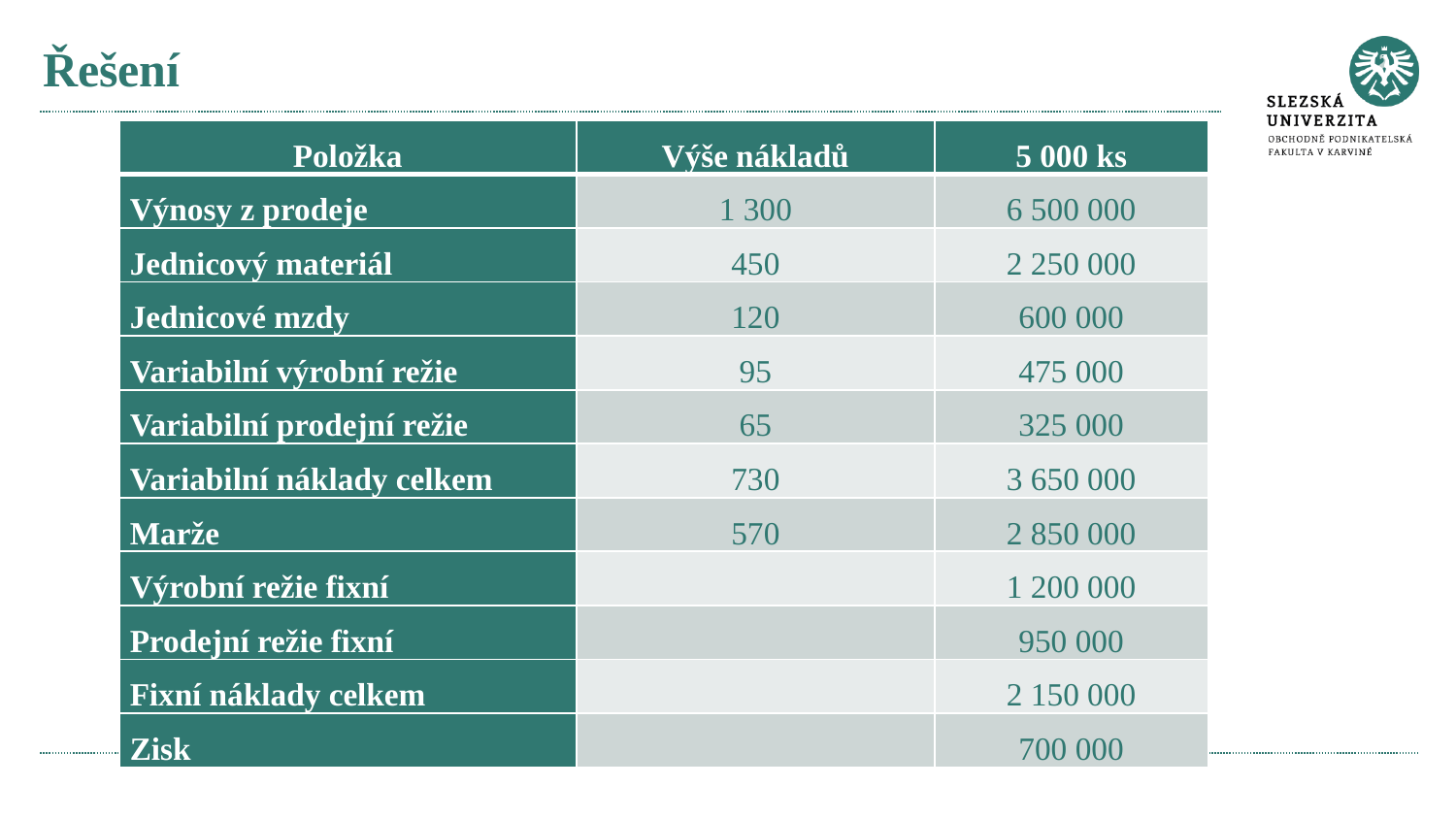

# Řešení
| Položka | Výše nákladů | 5 000 ks |
| --- | --- | --- |
| Výnosy z prodeje | 1 300 | 6 500 000 |
| Jednicový materiál | 450 | 2 250 000 |
| Jednicové mzdy | 120 | 600 000 |
| Variabilní výrobní režie | 95 | 475 000 |
| Variabilní prodejní režie | 65 | 325 000 |
| Variabilní náklady celkem | 730 | 3 650 000 |
| Marže | 570 | 2 850 000 |
| Výrobní režie fixní |  | 1 200 000 |
| Prodejní režie fixní |  | 950 000 |
| Fixní náklady celkem |  | 2 150 000 |
| Zisk |  | 700 000 |